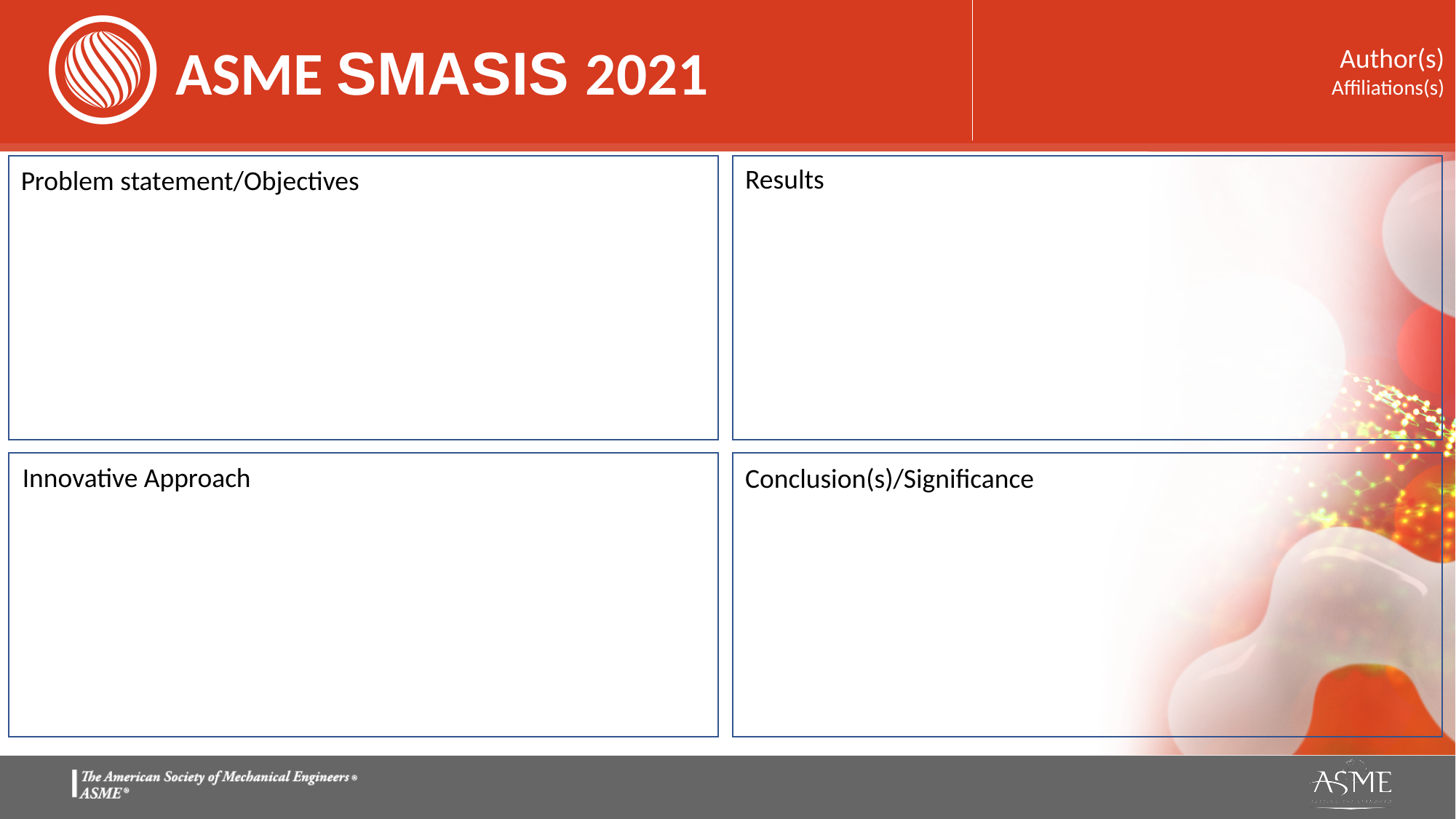

#
Author(s)
Affiliations(s)

Results
Problem statement/Objectives

Innovative Approach
Conclusion(s)/Significance